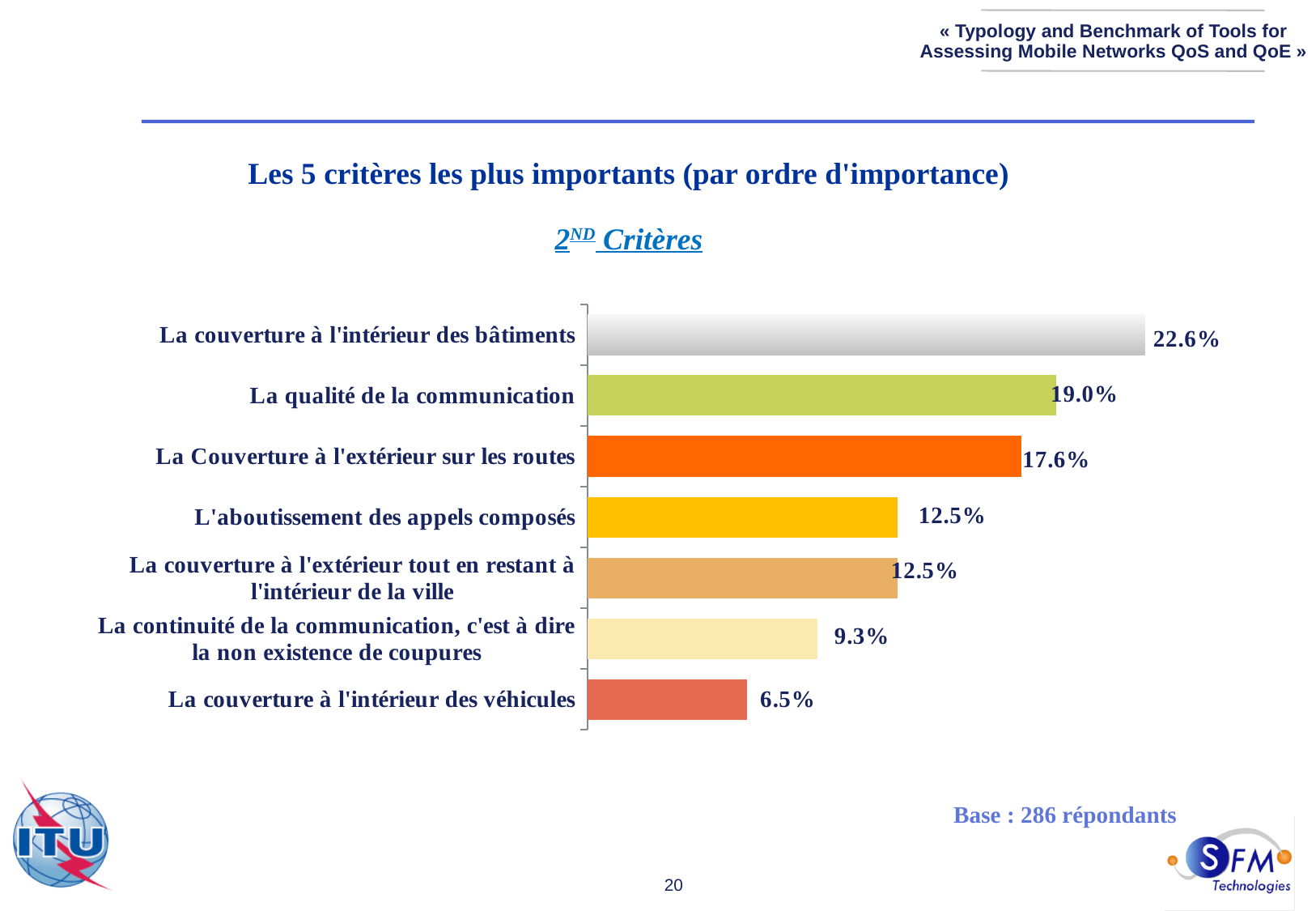

Les 5 critères les plus importants (par ordre d'importance)

	2ND Critères

### Chart

| Category | % |
|---|---|
| La couverture à l'intérieur des bâtiments | 0.2258064516129033 |
| La qualité de la communication | 0.1899641577060934 |
| La Couverture à l'extérieur sur les routes | 0.17562724014336928 |
| L'aboutissement des appels composés | 0.12544802867383514 |
| La couverture à l'extérieur tout en restant à l'intérieur de la ville | 0.12544802867383514 |
| La continuité de la communication, c'est à dire la non existence de coupures | 0.0931899641577061 |
| La couverture à l'intérieur des véhicules | 0.0645161290322581 |
Base : 286 répondants